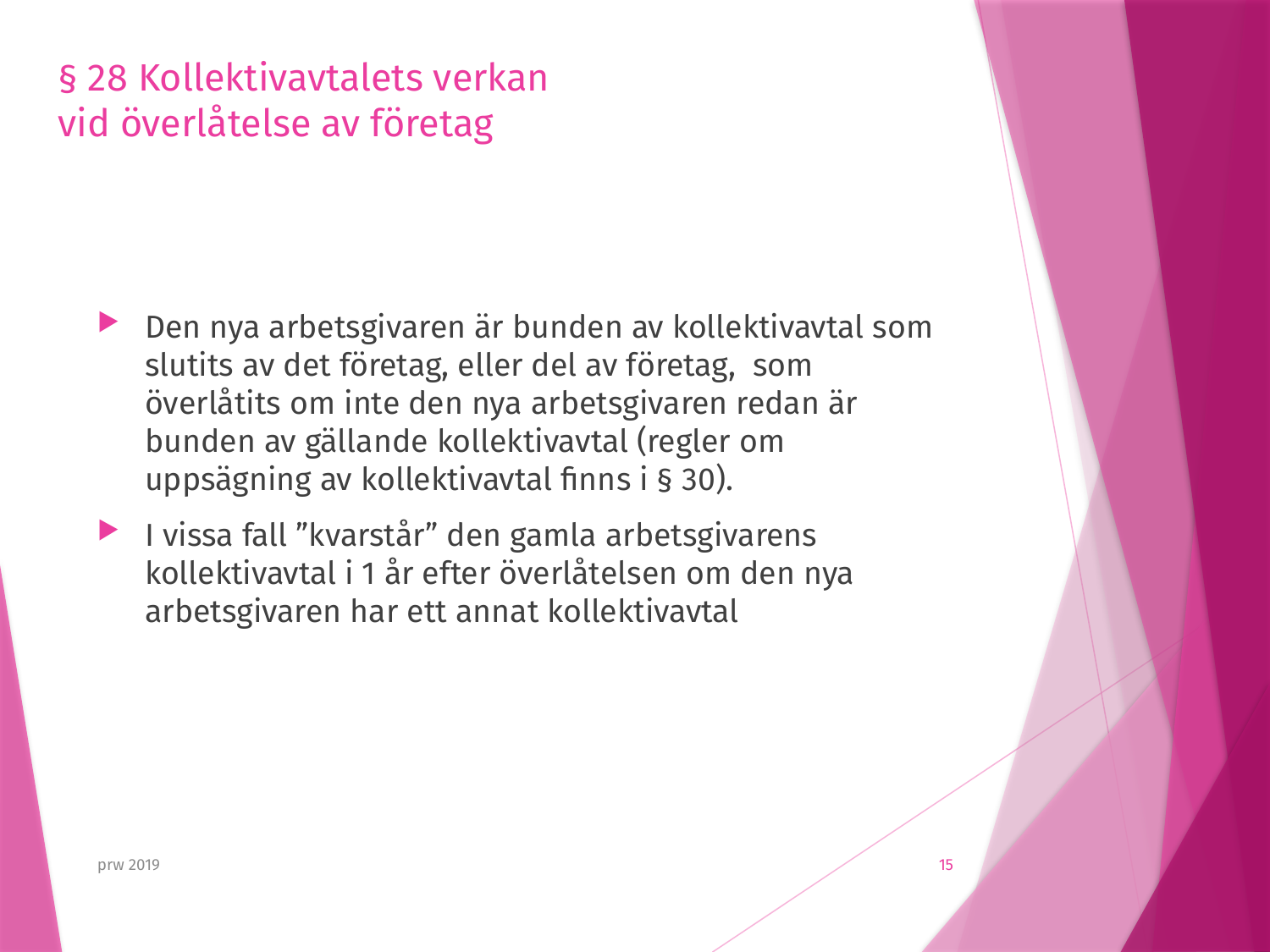

# § 28 Kollektivavtalets verkan vid överlåtelse av företag
Den nya arbetsgivaren är bunden av kollektivavtal som slutits av det företag, eller del av företag,  som överlåtits om inte den nya arbetsgivaren redan är bunden av gällande kollektivavtal (regler om uppsägning av kollektivavtal finns i § 30).
I vissa fall ”kvarstår” den gamla arbetsgivarens kollektivavtal i 1 år efter överlåtelsen om den nya arbetsgivaren har ett annat kollektivavtal
prw 2019
15